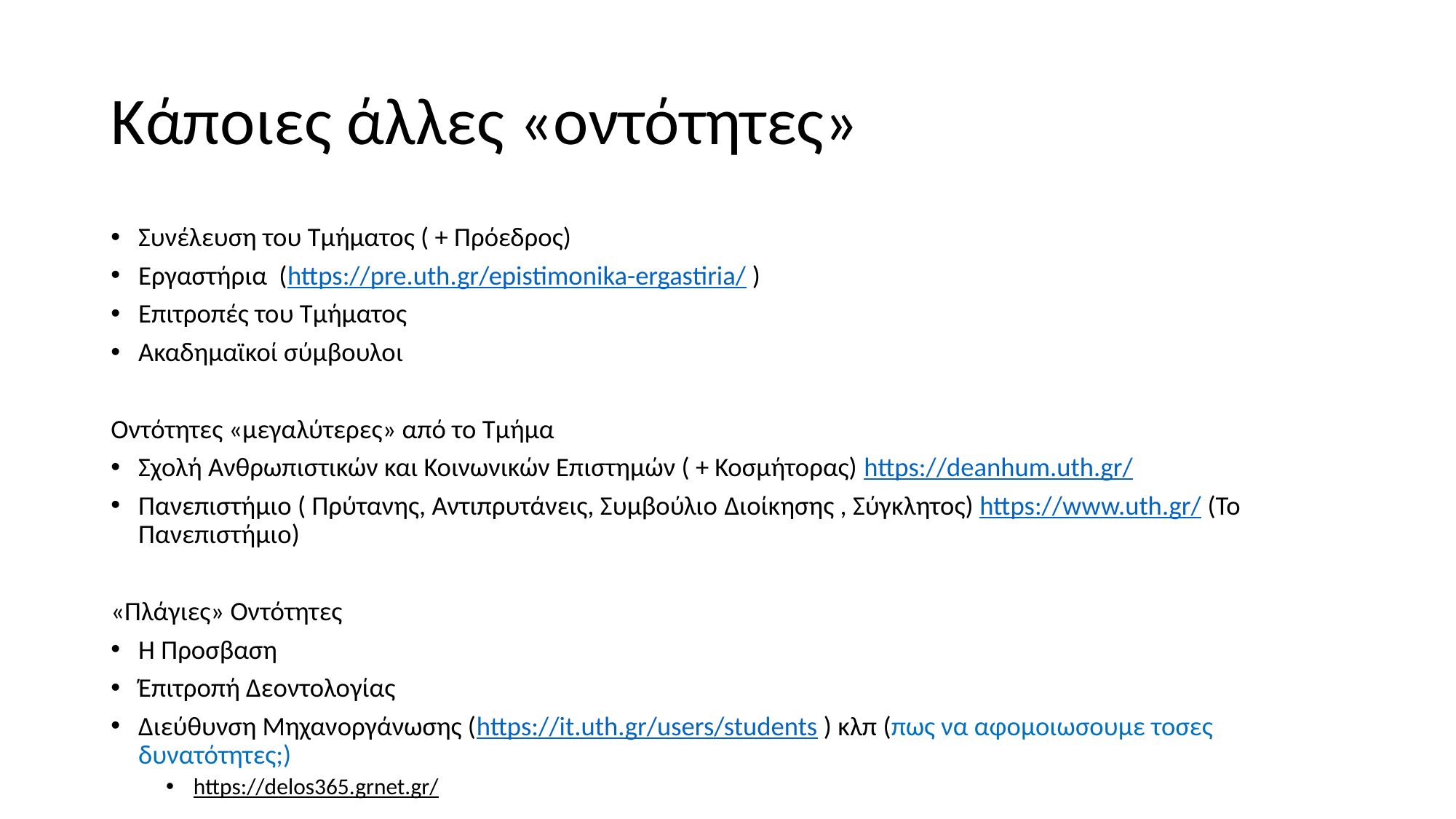

# Κάποιες άλλες «οντότητες»
Συνέλευση του Τμήματος ( + Πρόεδρος)
Εργαστήρια  (https://pre.uth.gr/epistimonika-ergastiria/ )
Επιτροπές του Τμήματος
Ακαδημαϊκοί σύμβουλοι

Οντότητες «μεγαλύτερες» από το Τμήμα
Σχολή Ανθρωπιστικών και Κοινωνικών Επιστημών ( + Κοσμήτορας) https://deanhum.uth.gr/
Πανεπιστήμιο ( Πρύτανης, Αντιπρυτάνεις, Συμβούλιο Διοίκησης , Σύγκλητος) https://www.uth.gr/ (Το Πανεπιστήμιο)

«Πλάγιες» Οντότητες
Η Προσβαση
Έπιτροπή Δεοντολογίας
Διεύθυνση Μηχανοργάνωσης (https://it.uth.gr/users/students ) κλπ (πως να αφομοιωσουμε τοσες δυνατότητες;)
https://delos365.grnet.gr/